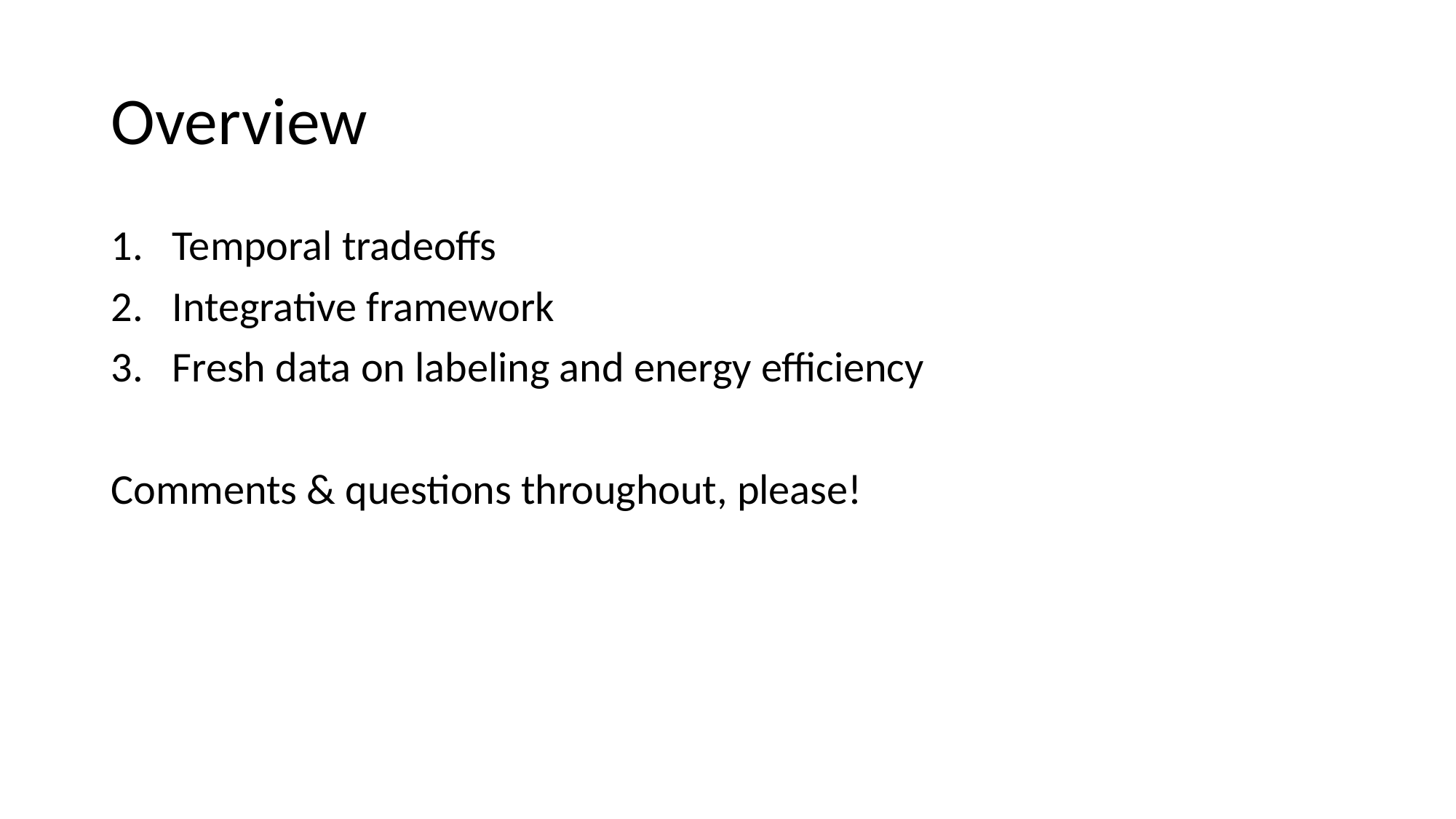

# Overview
Temporal tradeoffs
Integrative framework
Fresh data on labeling and energy efficiency

Comments & questions throughout, please!